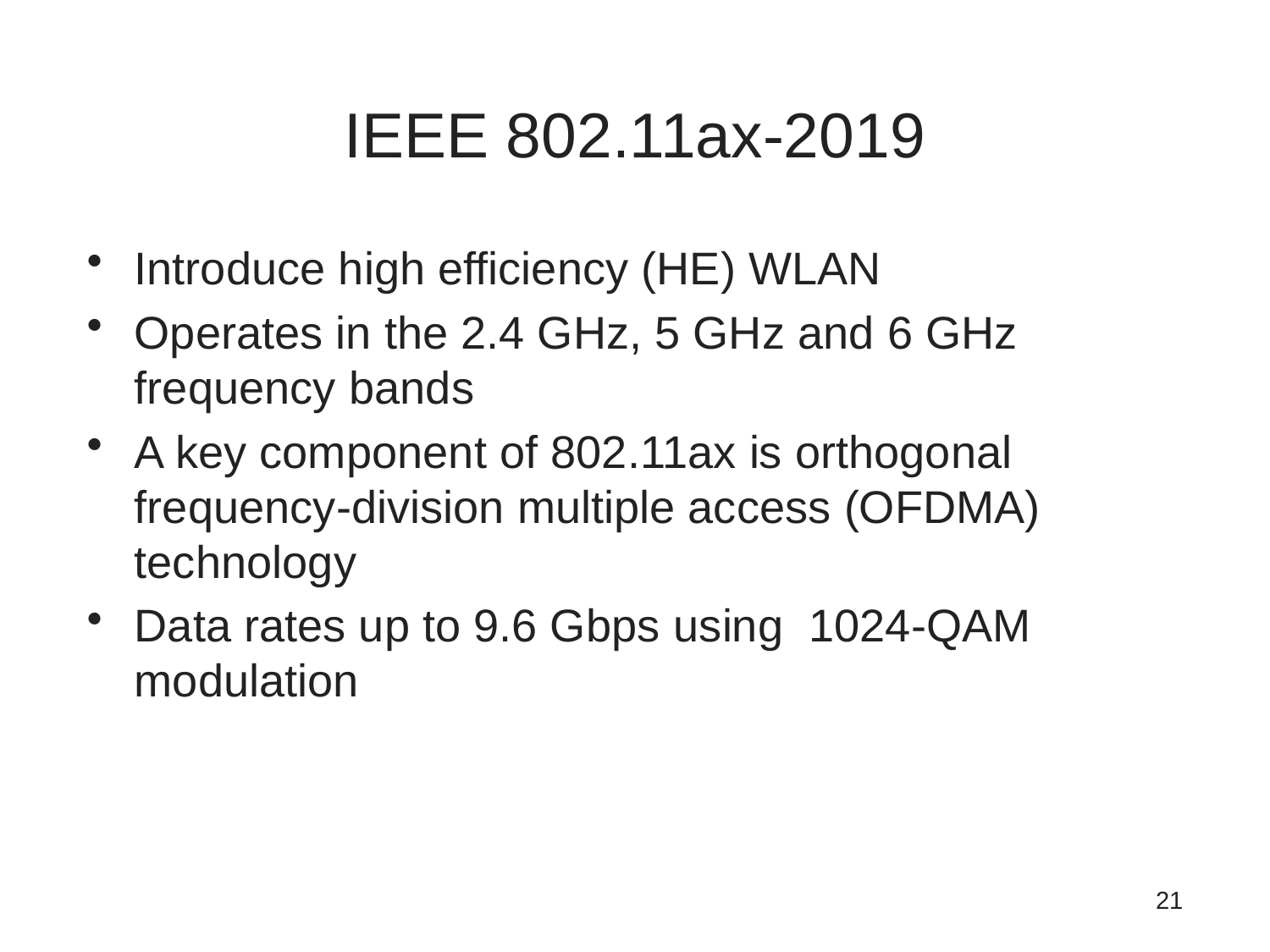

# IEEE 802.11ax-2019
Introduce high efficiency (HE) WLAN
Operates in the 2.4 GHz, 5 GHz and 6 GHz frequency bands
A key component of 802.11ax is orthogonal frequency-division multiple access (OFDMA) technology
Data rates up to 9.6 Gbps using  1024-QAM modulation
21